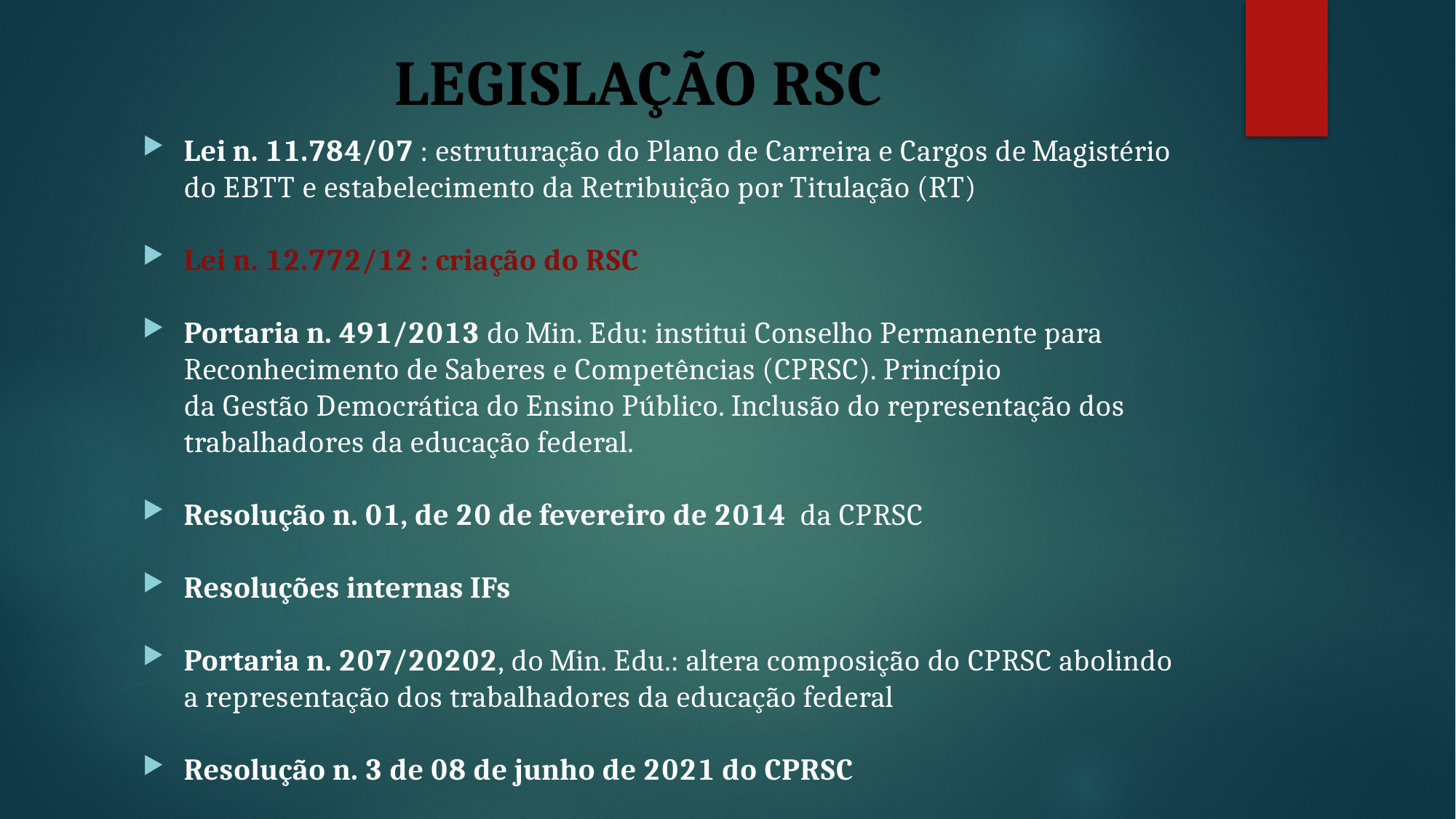

# LEGISLAÇÃO RSC
Lei n. 11.784/07 : estruturação do Plano de Carreira e Cargos de Magistério do EBTT e estabelecimento da Retribuição por Titulação (RT)

Lei n. 12.772/12 : criação do RSC

Portaria n. 491/2013 do Min. Edu: institui Conselho Permanente para Reconhecimento de Saberes e Competências (CPRSC). Princípio
da Gestão Democrática do Ensino Público. Inclusão do representação dos trabalhadores da educação federal.

Resolução n. 01, de 20 de fevereiro de 2014  da CPRSC

Resoluções internas IFs

Portaria n. 207/20202, do Min. Edu.: altera composição do CPRSC abolindo a representação dos trabalhadores da educação federal

Resolução n. 3 de 08 de junho de 2021 do CPRSC